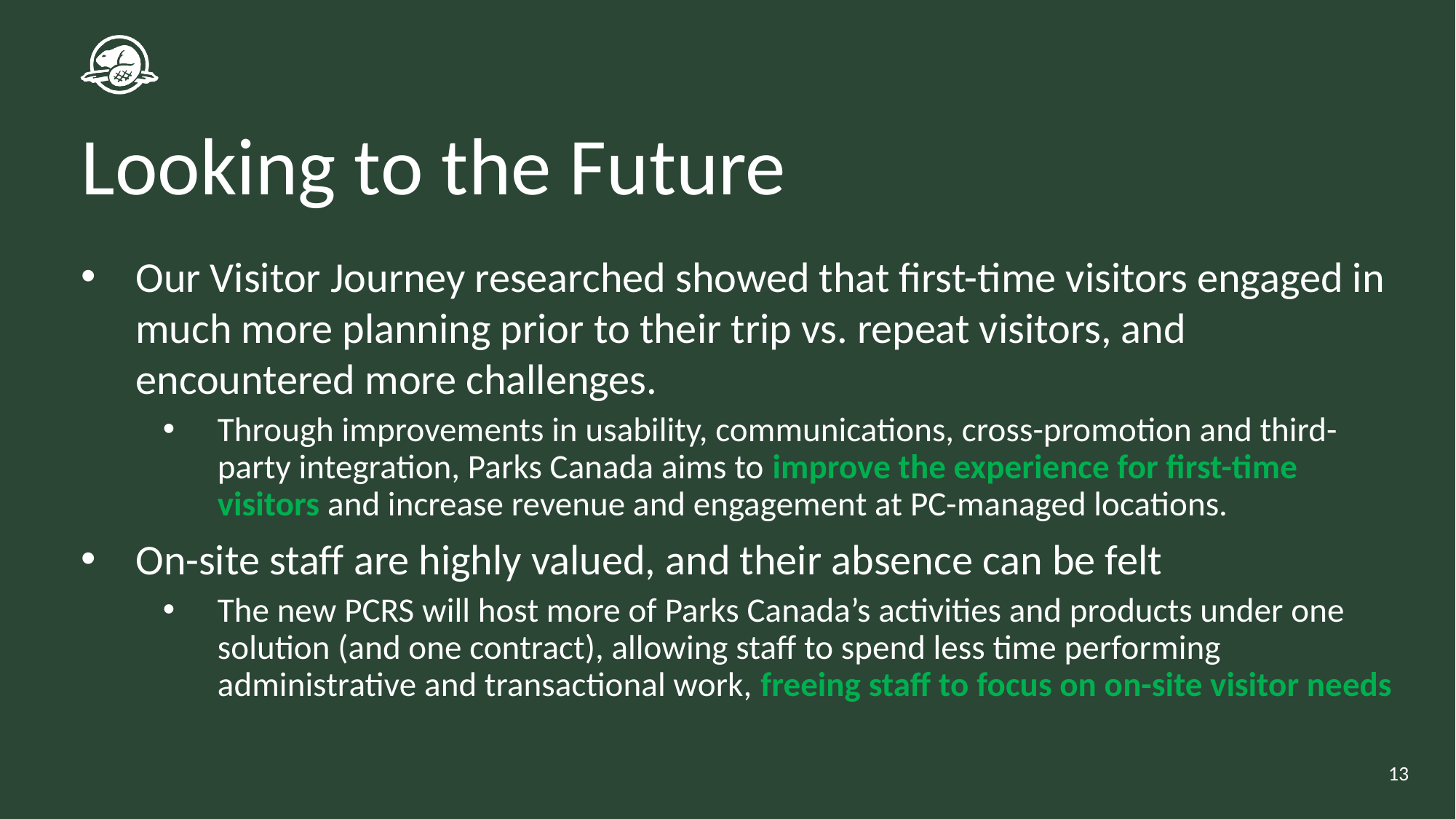

Looking to the Future
Our Visitor Journey researched showed that first-time visitors engaged in much more planning prior to their trip vs. repeat visitors, and encountered more challenges.
Through improvements in usability, communications, cross-promotion and third-party integration, Parks Canada aims to improve the experience for first-time visitors and increase revenue and engagement at PC-managed locations.
On-site staff are highly valued, and their absence can be felt
The new PCRS will host more of Parks Canada’s activities and products under one solution (and one contract), allowing staff to spend less time performing administrative and transactional work, freeing staff to focus on on-site visitor needs